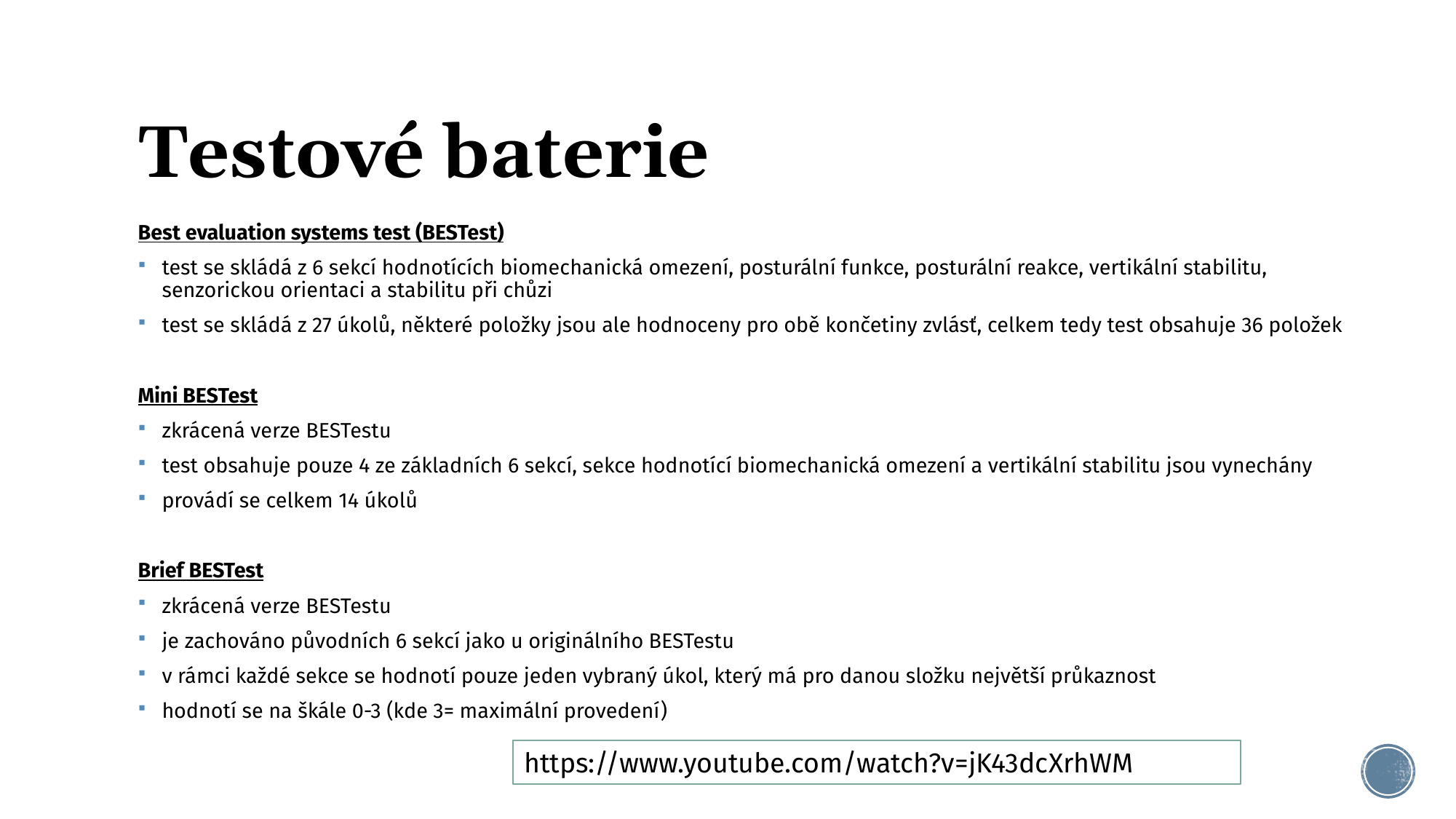

# Testové baterie
Best evaluation systems test (BESTest)
test se skládá z 6 sekcí hodnotících biomechanická omezení, posturální funkce, posturální reakce, vertikální stabilitu, senzorickou orientaci a stabilitu při chůzi
test se skládá z 27 úkolů, některé položky jsou ale hodnoceny pro obě končetiny zvlásť, celkem tedy test obsahuje 36 položek

Mini BESTest
zkrácená verze BESTestu
test obsahuje pouze 4 ze základních 6 sekcí, sekce hodnotící biomechanická omezení a vertikální stabilitu jsou vynechány
provádí se celkem 14 úkolů

Brief BESTest
zkrácená verze BESTestu
je zachováno původních 6 sekcí jako u originálního BESTestu
v rámci každé sekce se hodnotí pouze jeden vybraný úkol, který má pro danou složku největší průkaznost
hodnotí se na škále 0-3 (kde 3= maximální provedení)
https://www.youtube.com/watch?v=jK43dcXrhWM